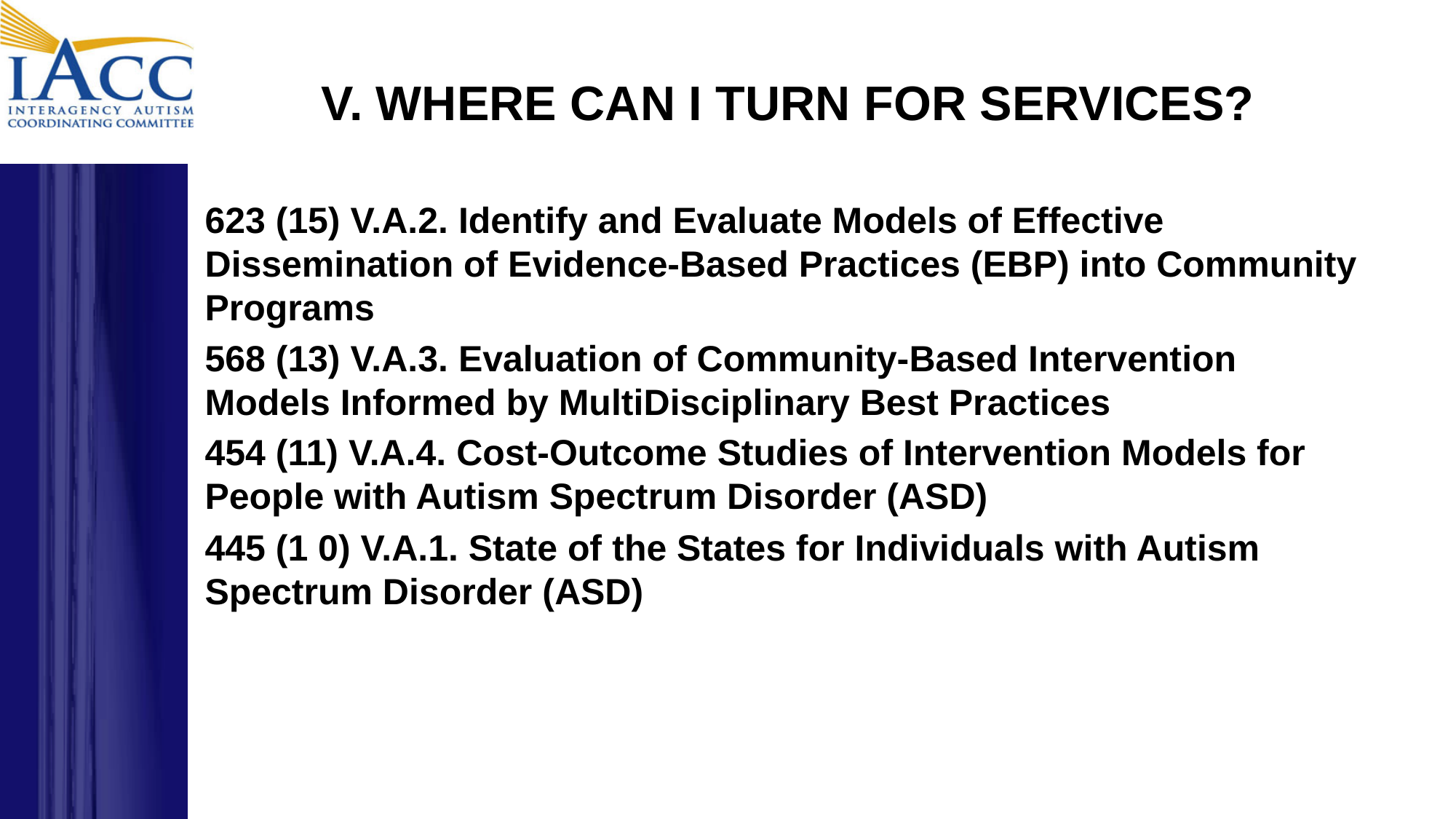

# V. WHERE CAN I TURN FOR SERVICES?
623 (15) V.A.2. Identify and Evaluate Models of Effective Dissemination of Evidence-Based Practices (EBP) into Community Programs
568 (13) V.A.3. Evaluation of Community-Based Intervention Models Informed by MultiDisciplinary Best Practices
454 (11) V.A.4. Cost-Outcome Studies of Intervention Models for People with Autism Spectrum Disorder (ASD)
445 (1 0) V.A.1. State of the States for Individuals with Autism Spectrum Disorder (ASD)